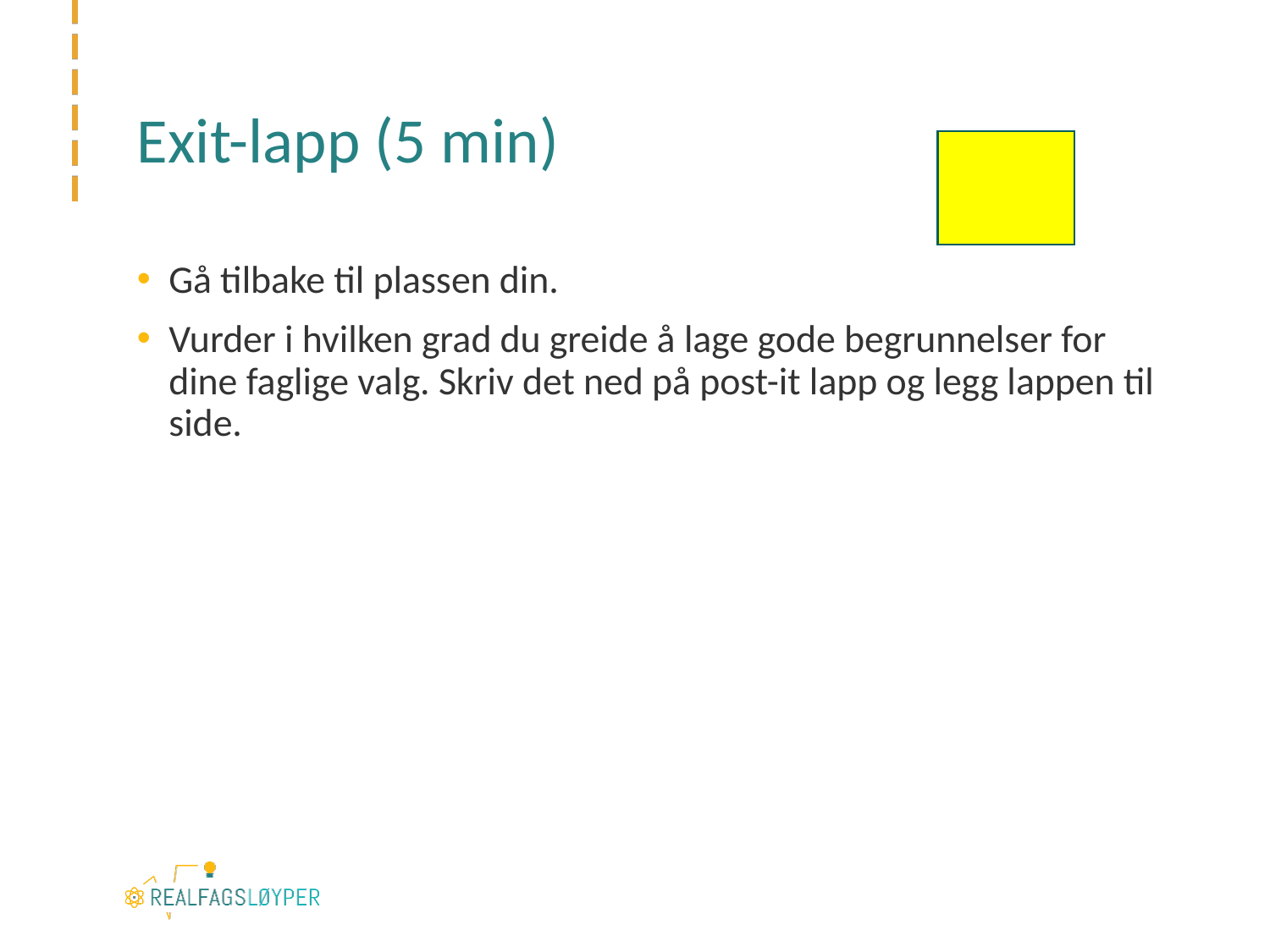

# Exit-lapp (5 min)

Gå tilbake til plassen din.
Vurder i hvilken grad du greide å lage gode begrunnelser for dine faglige valg. Skriv det ned på post-it lapp og legg lappen til side.